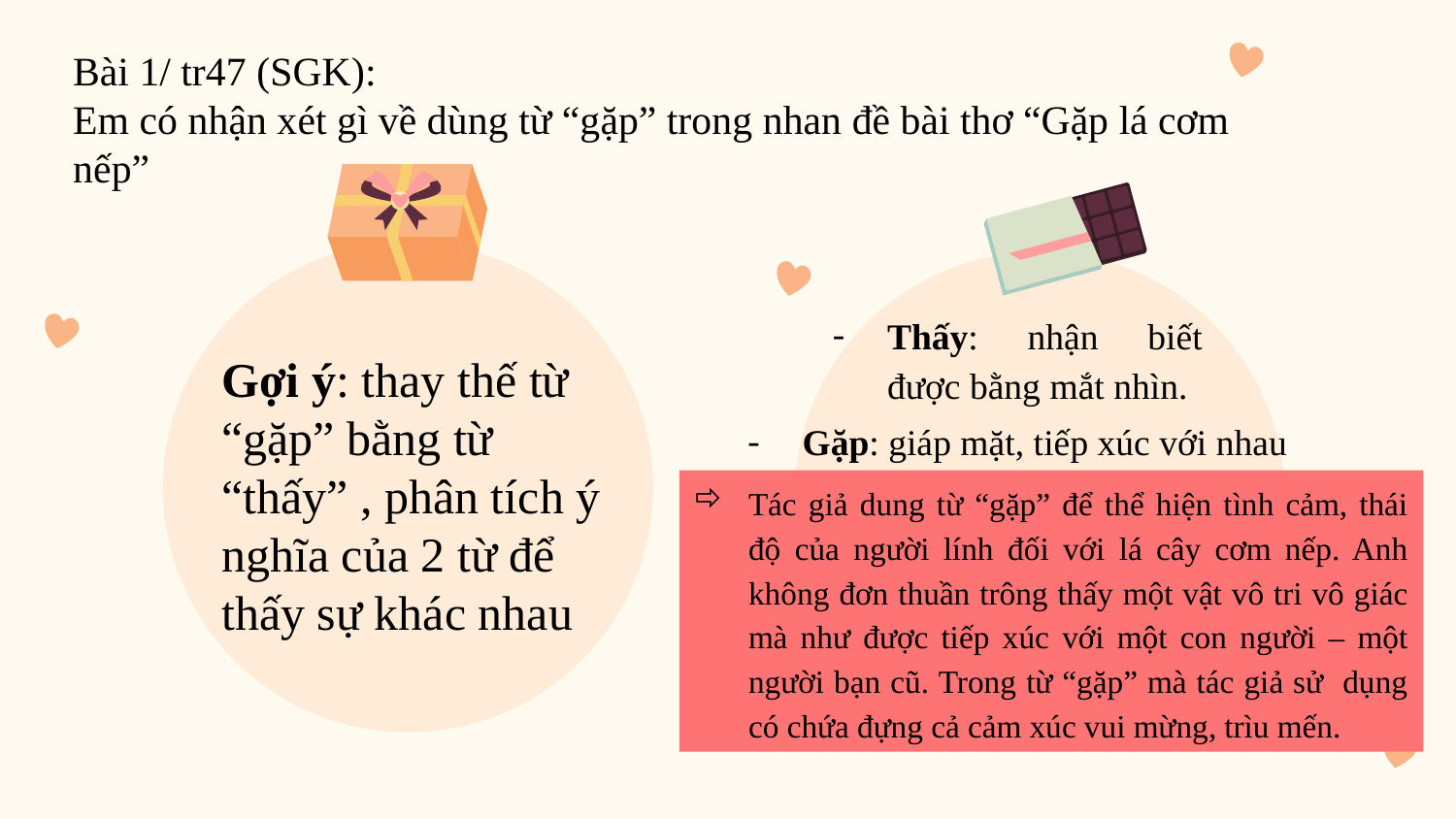

# Bài 1/ tr47 (SGK): Em có nhận xét gì về dùng từ “gặp” trong nhan đề bài thơ “Gặp lá cơm nếp”

Thấy: nhận biết được bằng mắt nhìn.

Gợi ý: thay thế từ “gặp” bằng từ “thấy” , phân tích ý nghĩa của 2 từ để thấy sự khác nhau
Gặp: giáp mặt, tiếp xúc với nhau
Tác giả dung từ “gặp” để thể hiện tình cảm, thái độ của người lính đối với lá cây cơm nếp. Anh không đơn thuần trông thấy một vật vô tri vô giác mà như được tiếp xúc với một con người – một người bạn cũ. Trong từ “gặp” mà tác giả sử  dụng có chứa đựng cả cảm xúc vui mừng, trìu mến.